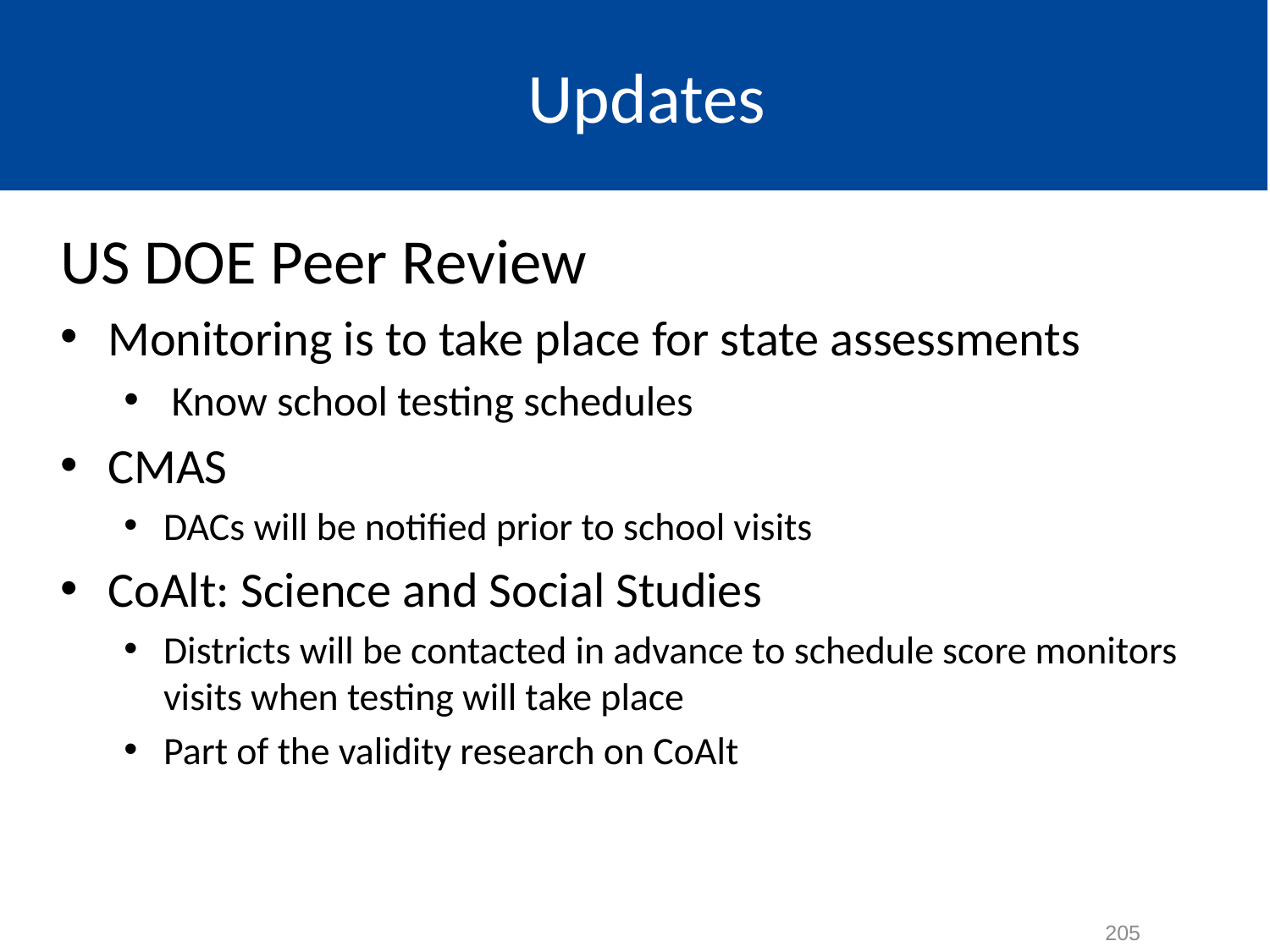

# Updates
US DOE Peer Review
Monitoring is to take place for state assessments
Know school testing schedules
CMAS
DACs will be notified prior to school visits
CoAlt: Science and Social Studies
Districts will be contacted in advance to schedule score monitors visits when testing will take place
Part of the validity research on CoAlt

205